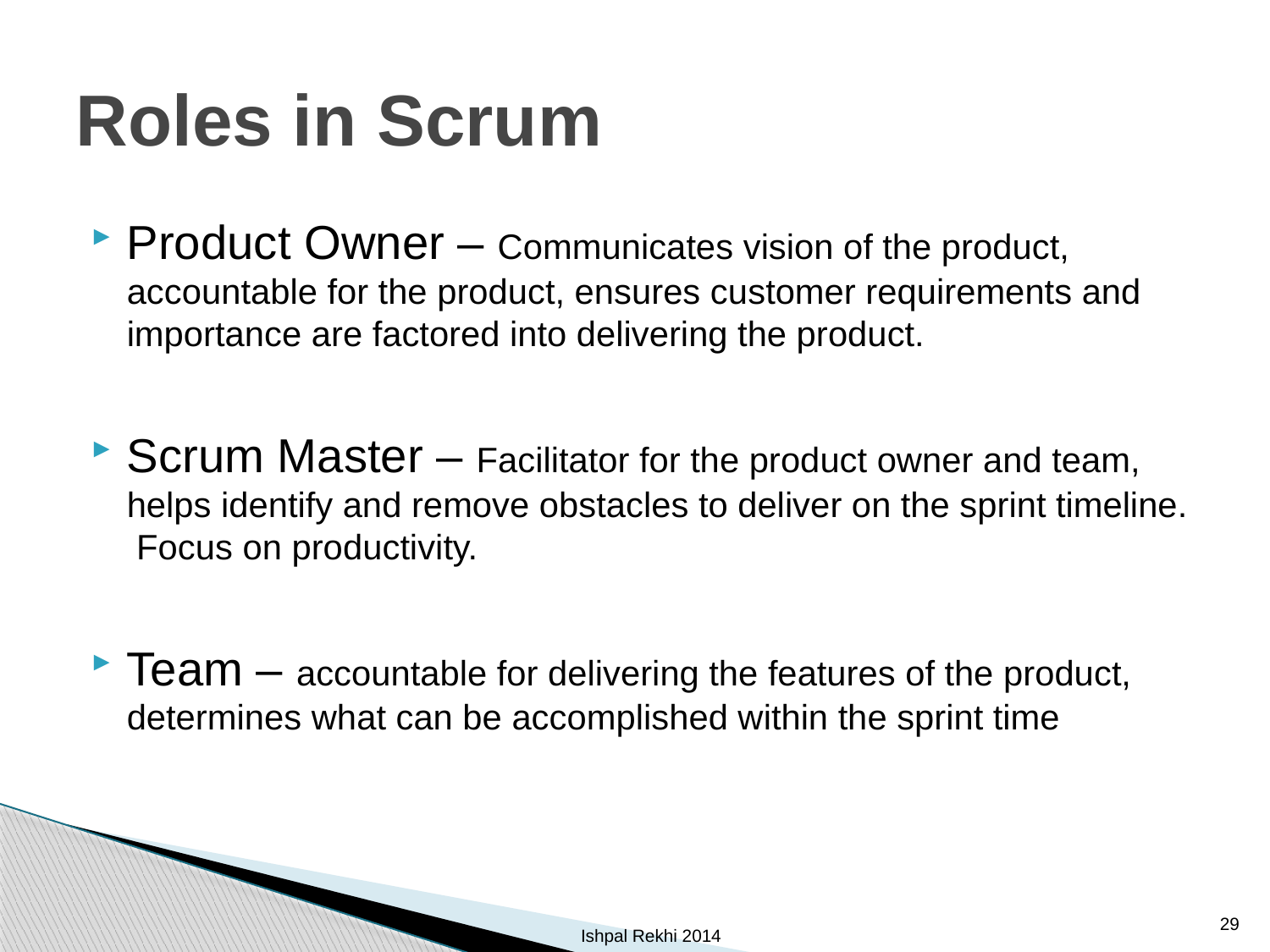

# Roles in Scrum
Product Owner – Communicates vision of the product, accountable for the product, ensures customer requirements and importance are factored into delivering the product.

Scrum Master – Facilitator for the product owner and team, helps identify and remove obstacles to deliver on the sprint timeline.  Focus on productivity.

Team – accountable for delivering the features of the product, determines what can be accomplished within the sprint time
29
Ishpal Rekhi 2014